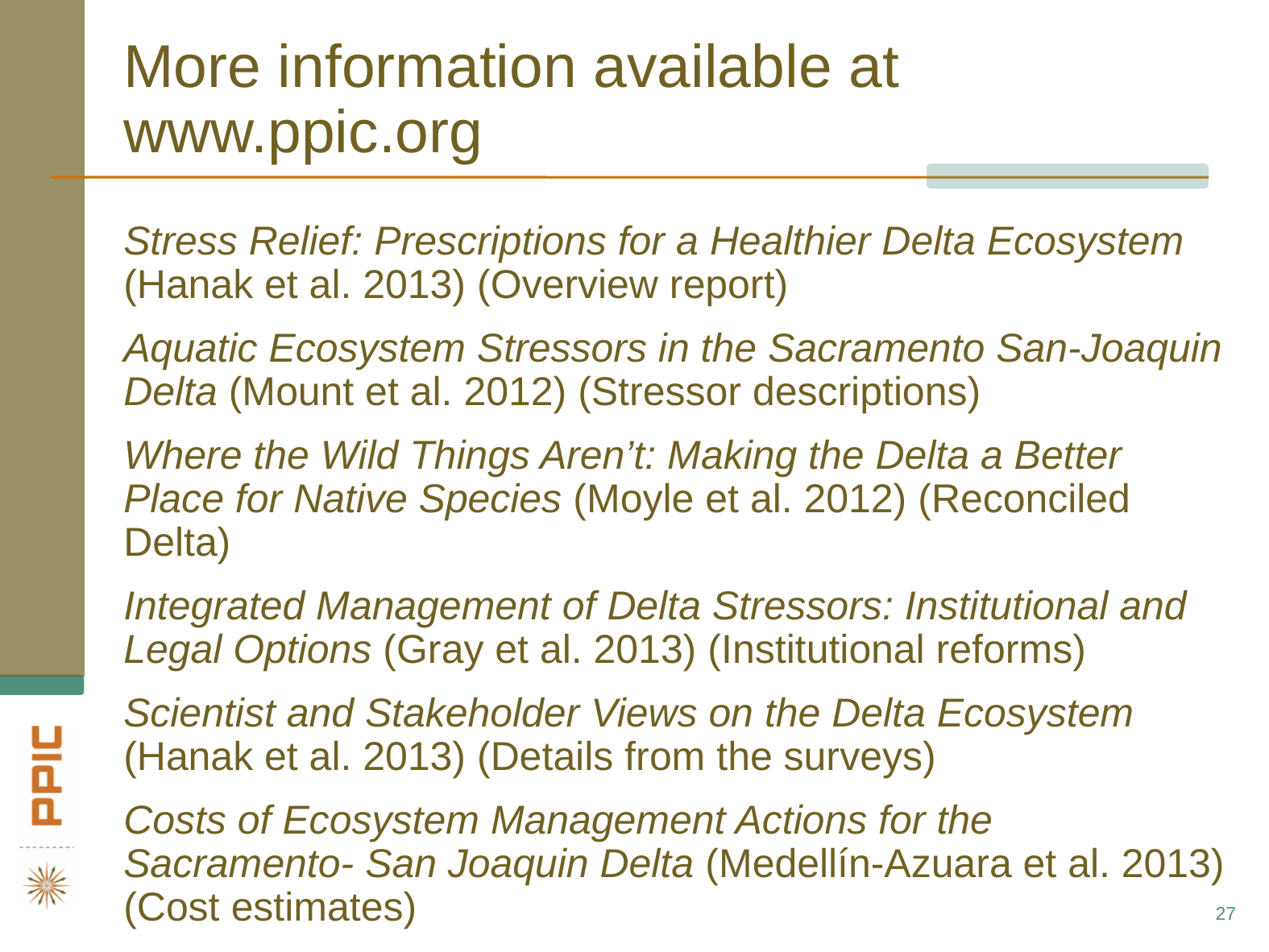

# More information available at www.ppic.org
Stress Relief: Prescriptions for a Healthier Delta Ecosystem (Hanak et al. 2013) (Overview report)
Aquatic Ecosystem Stressors in the Sacramento San-Joaquin Delta (Mount et al. 2012) (Stressor descriptions)
Where the Wild Things Aren’t: Making the Delta a Better Place for Native Species (Moyle et al. 2012) (Reconciled Delta)
Integrated Management of Delta Stressors: Institutional and Legal Options (Gray et al. 2013) (Institutional reforms)
Scientist and Stakeholder Views on the Delta Ecosystem
(Hanak et al. 2013) (Details from the surveys)
Costs of Ecosystem Management Actions for the Sacramento- San Joaquin Delta (Medellín-Azuara et al. 2013) (Cost estimates)

27